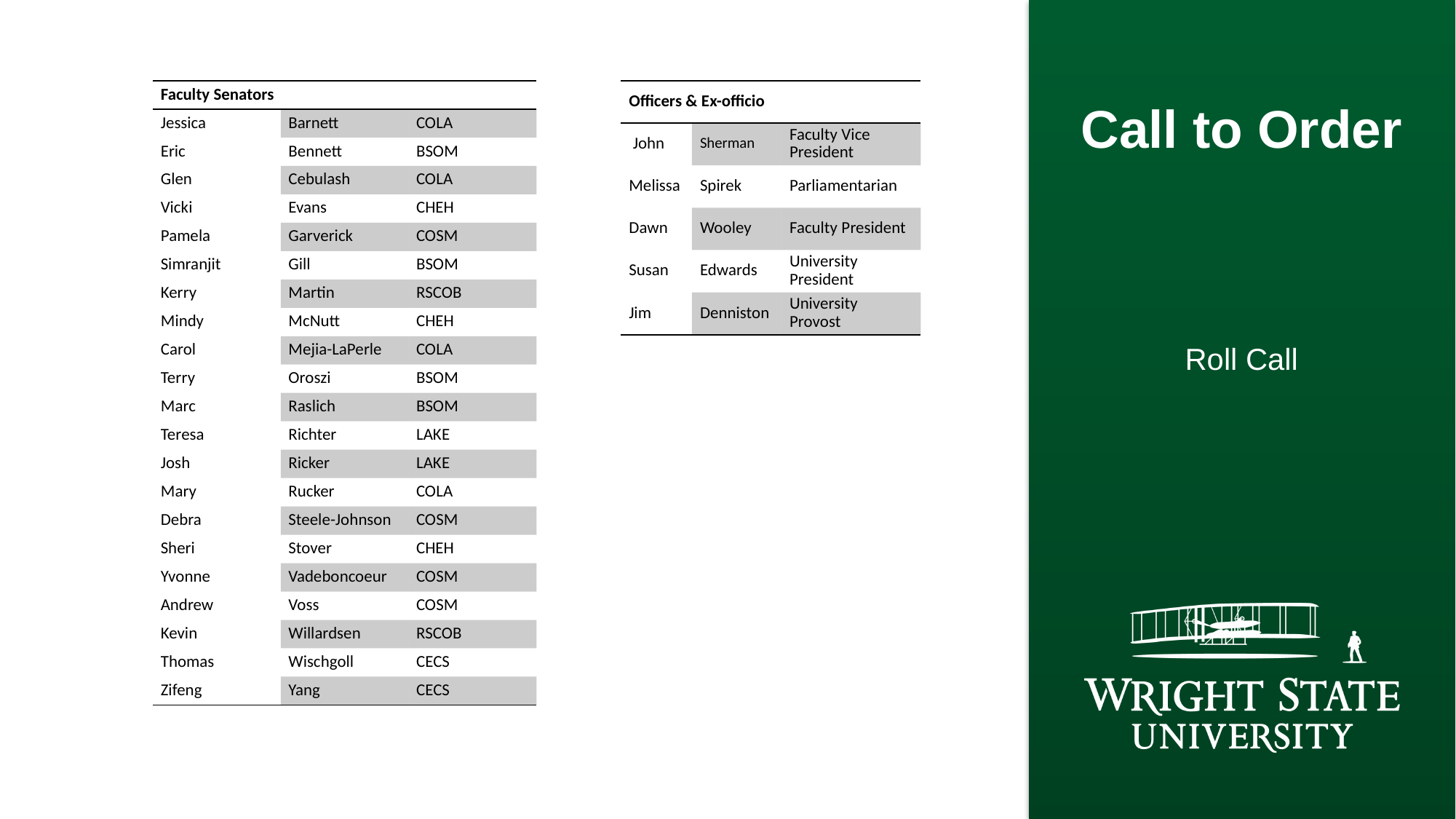

| Faculty Senators |  |  |
| --- | --- | --- |
| Jessica | Barnett | COLA |
| Eric | Bennett | BSOM |
| Glen | Cebulash | COLA |
| Vicki | Evans | CHEH |
| Pamela | Garverick | COSM |
| Simranjit | Gill | BSOM |
| Kerry | Martin | RSCOB |
| Mindy | McNutt | CHEH |
| Carol | Mejia-LaPerle | COLA |
| Terry | Oroszi | BSOM |
| Marc | Raslich | BSOM |
| Teresa | Richter | LAKE |
| Josh | Ricker | LAKE |
| Mary | Rucker | COLA |
| Debra | Steele-Johnson | COSM |
| Sheri | Stover | CHEH |
| Yvonne | Vadeboncoeur | COSM |
| Andrew | Voss | COSM |
| Kevin | Willardsen | RSCOB |
| Thomas | Wischgoll | CECS |
| Zifeng | Yang | CECS |
| Officers & Ex-officio |  |  |
| --- | --- | --- |
| John | Sherman | Faculty Vice President |
| Melissa | Spirek | Parliamentarian |
| Dawn | Wooley | Faculty President |
| Susan | Edwards | University President |
| Jim | Denniston | University Provost |
# Call to Order
Roll Call